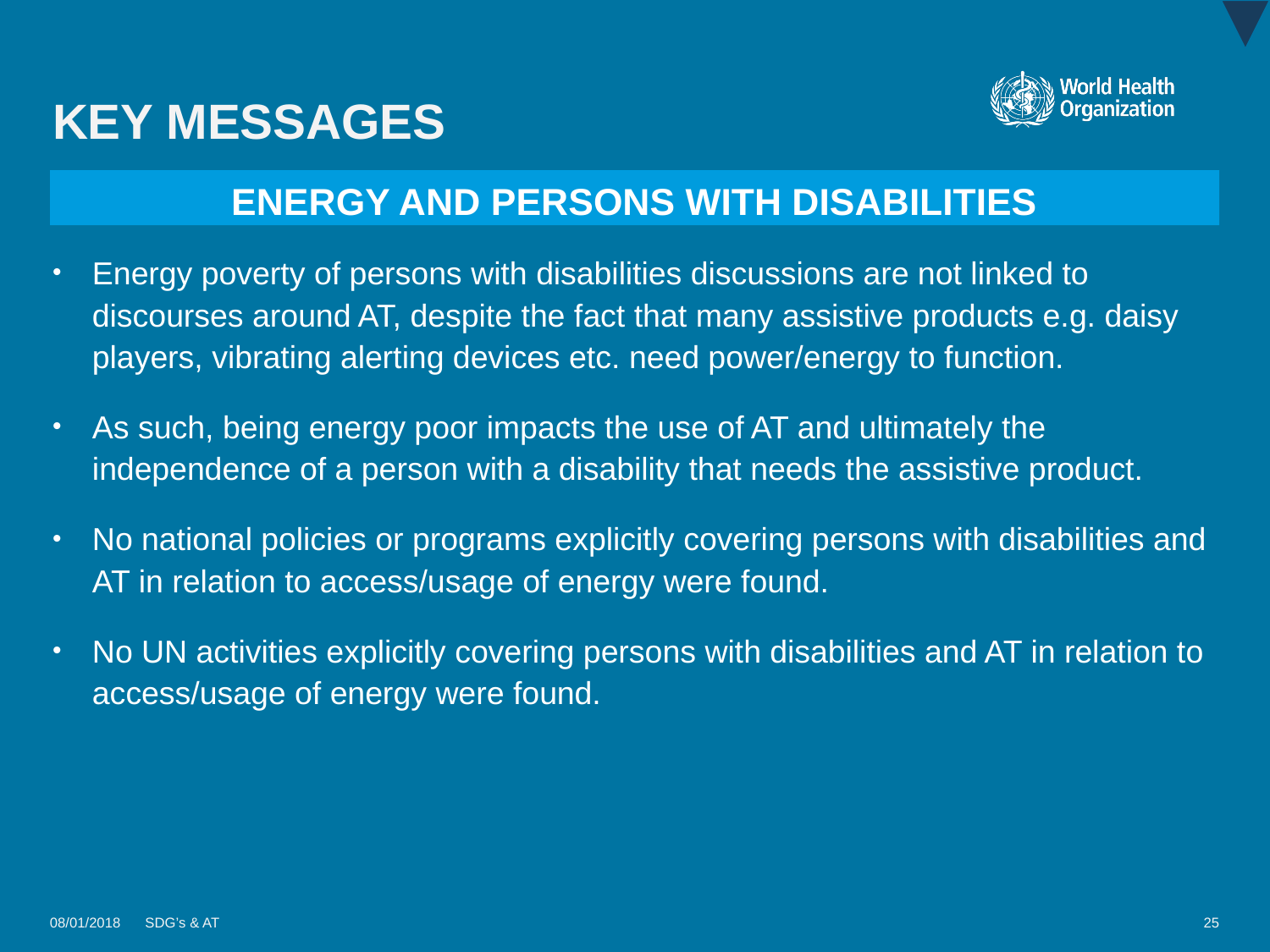

# KEY MESSAGES
ENERGY AND PERSONS WITH DISABILITIES
Energy poverty of persons with disabilities discussions are not linked to discourses around AT, despite the fact that many assistive products e.g. daisy players, vibrating alerting devices etc. need power/energy to function.
As such, being energy poor impacts the use of AT and ultimately the independence of a person with a disability that needs the assistive product.
No national policies or programs explicitly covering persons with disabilities and AT in relation to access/usage of energy were found.
No UN activities explicitly covering persons with disabilities and AT in relation to access/usage of energy were found.

08/01/2018
SDG’s & AT
25